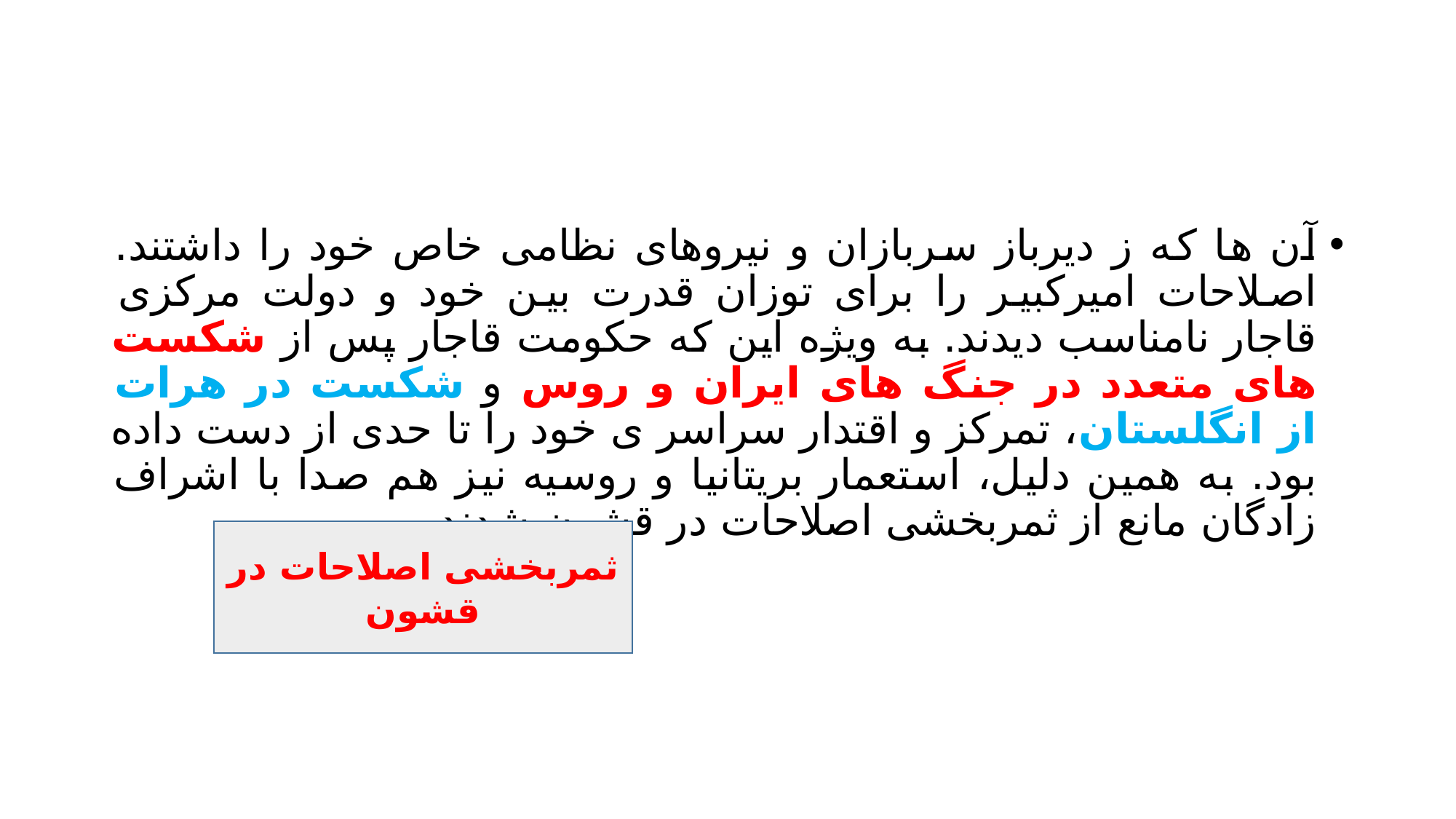

#
آن ها که ز دیرباز سربازان و نیروهای نظامی خاص خود را داشتند. اصلاحات امیرکبیر را برای توزان قدرت بین خود و دولت مرکزی قاجار نامناسب دیدند. به ویژه این که حکومت قاجار پس از شکست های متعدد در جنگ های ایران و روس و شکست در هرات از انگلستان، تمرکز و اقتدار سراسر ی خود را تا حدی از دست داده بود. به همین دلیل، استعمار بریتانیا و روسیه نیز هم صدا با اشراف زادگان مانع از ثمربخشی اصلاحات در قشون شدند.

ثمربخشی اصلاحات در قشون